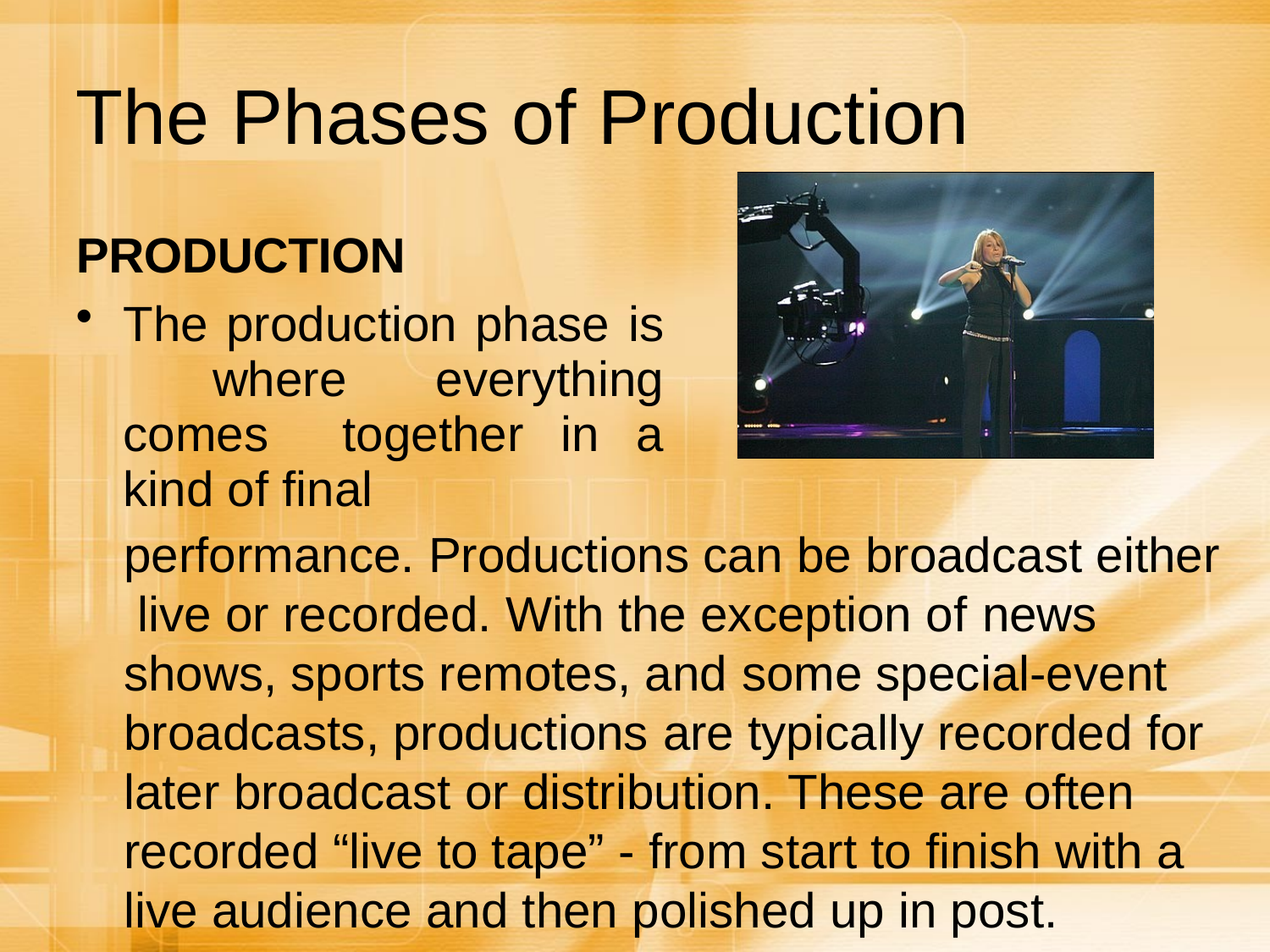

# The Phases of Production

PRODUCTION
The production phase is  where everything comes  together in a kind of final
performance. Productions can be broadcast either  live or recorded. With the exception of news  shows, sports remotes, and some special-event  broadcasts, productions are typically recorded for  later broadcast or distribution. These are often  recorded “live to tape” - from start to finish with a  live audience and then polished up in post.